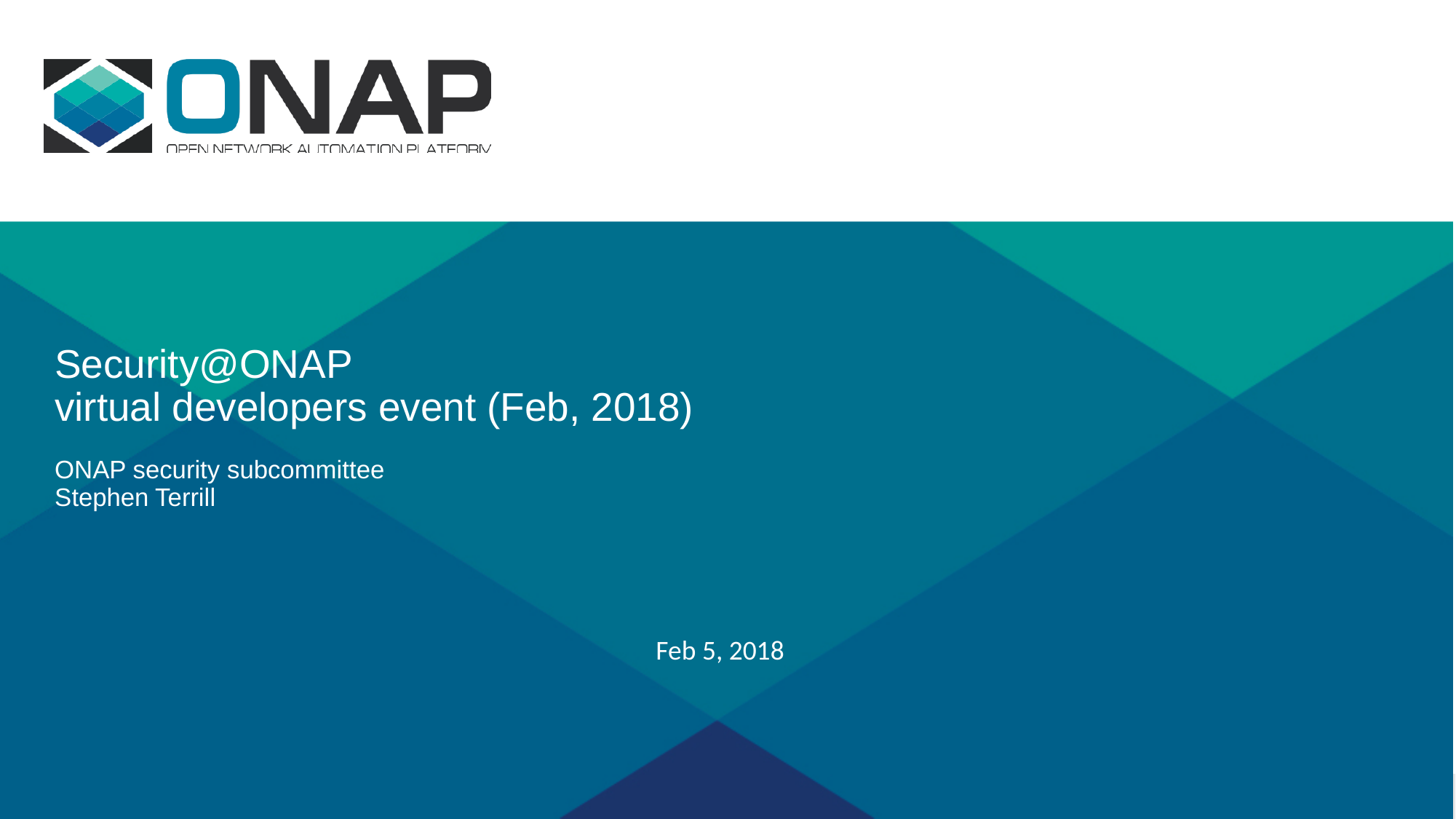

# Security@ONAP virtual developers event (Feb, 2018) ONAP security subcommittee Stephen Terrill
Feb 5, 2018